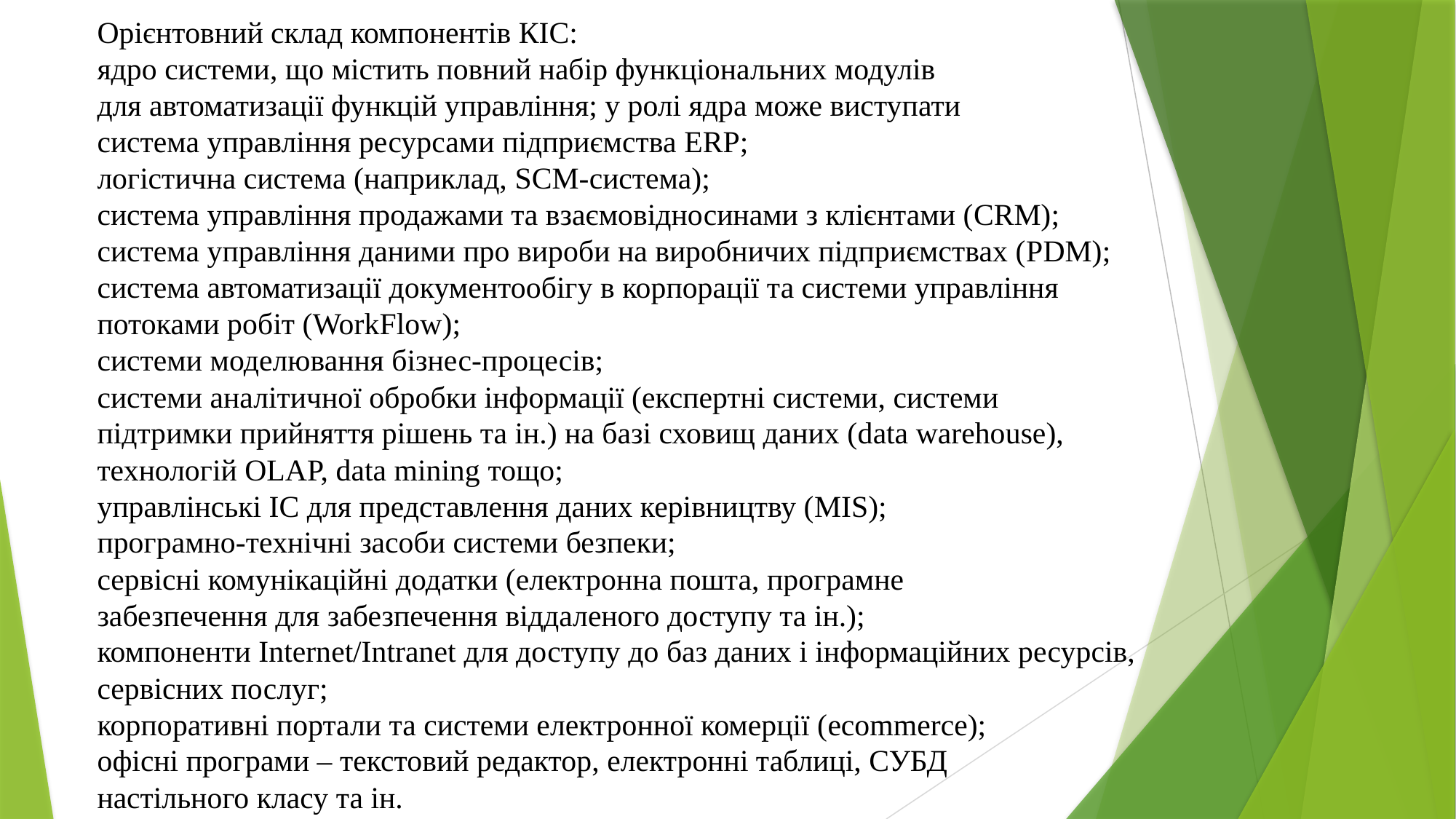

Орієнтовний склад компонентів КІС:
ядро системи, що містить повний набір функціональних модулів
для автоматизації функцій управління; у ролі ядра може виступати
система управління ресурсами підприємства ERP;
логістична система (наприклад, SCM-система);
система управління продажами та взаємовідносинами з клієнтами (CRM);
система управління даними про вироби на виробничих підприємствах (PDM);
система автоматизації документообігу в корпорації та системи управління потоками робіт (WorkFlow);
системи моделювання бізнес-процесів;
системи аналітичної обробки інформації (експертні системи, системи підтримки прийняття рішень та ін.) на базі сховищ даних (data warehouse), технологій OLAP, data mining тощо;
управлінські ІС для представлення даних керівництву (MIS);
програмно-технічні засоби системи безпеки;
сервісні комунікаційні додатки (електронна пошта, програмне
забезпечення для забезпечення віддаленого доступу та ін.);
компоненти Internet/Intranet для доступу до баз даних і інформаційних ресурсів, сервісних послуг;
корпоративні портали та системи електронної комерції (ecommerce);
офісні програми – текстовий редактор, електронні таблиці, СУБД
настільного класу та ін.